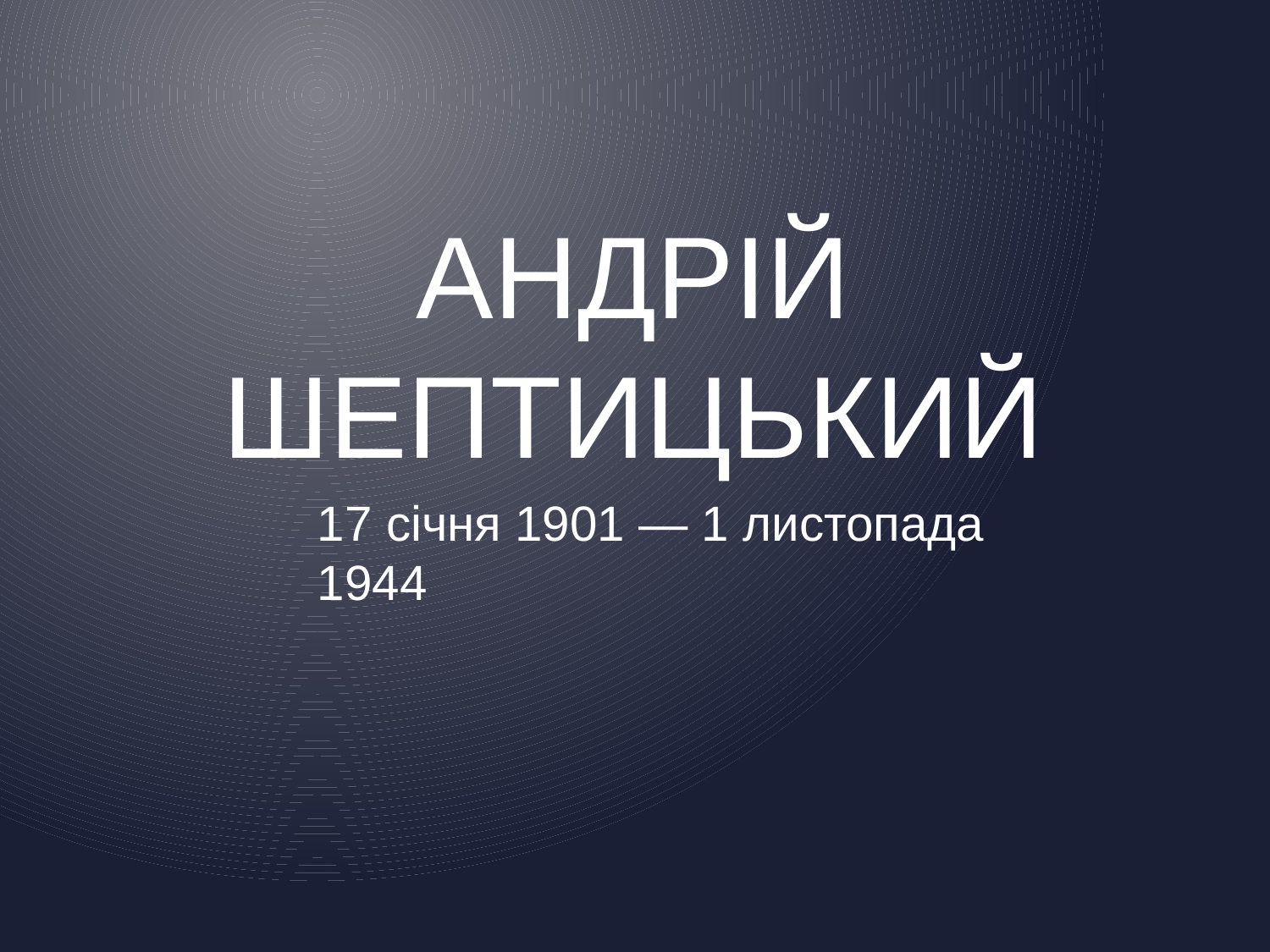

# Андрій Шептицький
17 січня 1901 — 1 листопада 1944